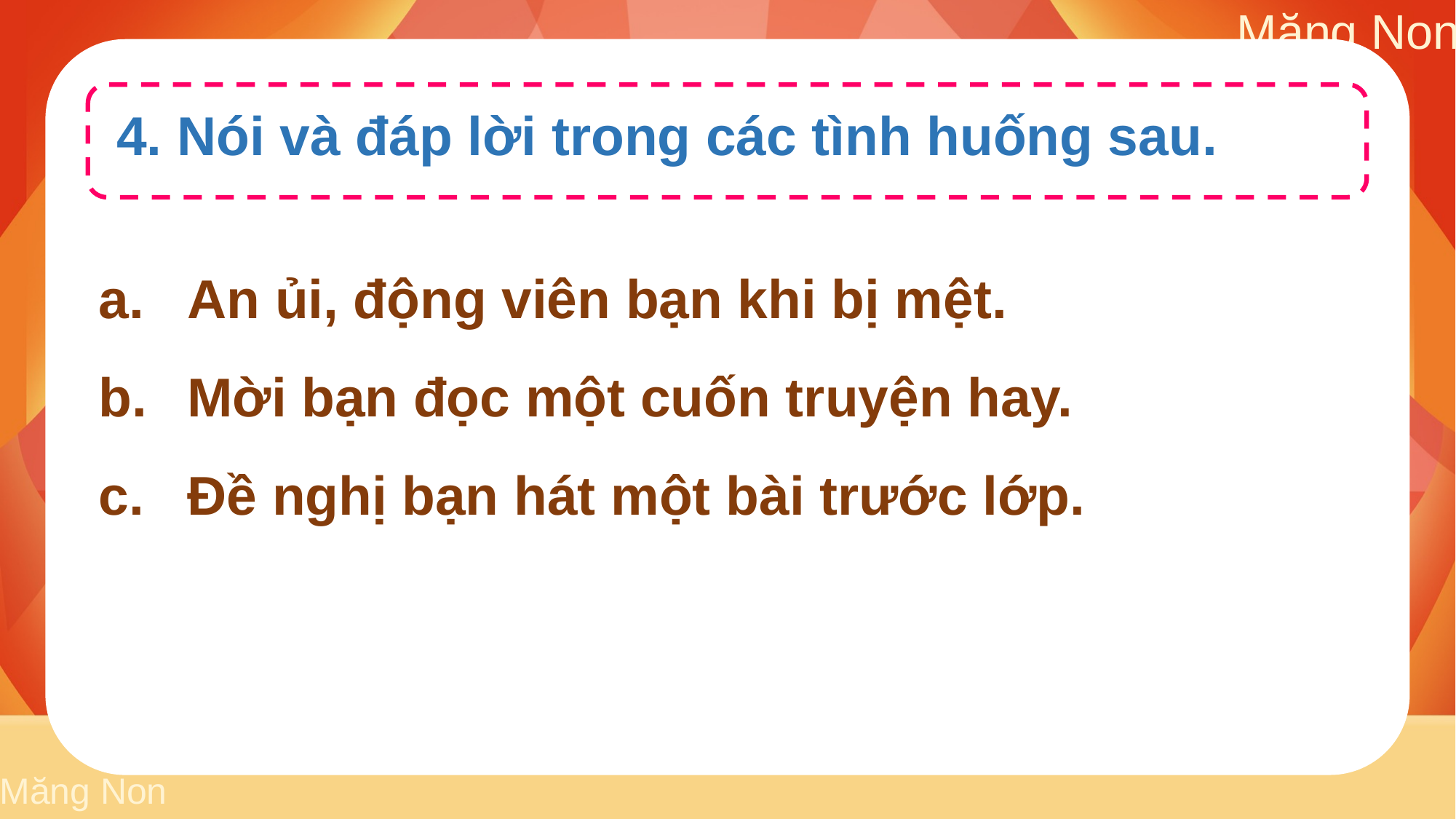

4. Nói và đáp lời trong các tình huống sau.
An ủi, động viên bạn khi bị mệt.
Mời bạn đọc một cuốn truyện hay.
Đề nghị bạn hát một bài trước lớp.